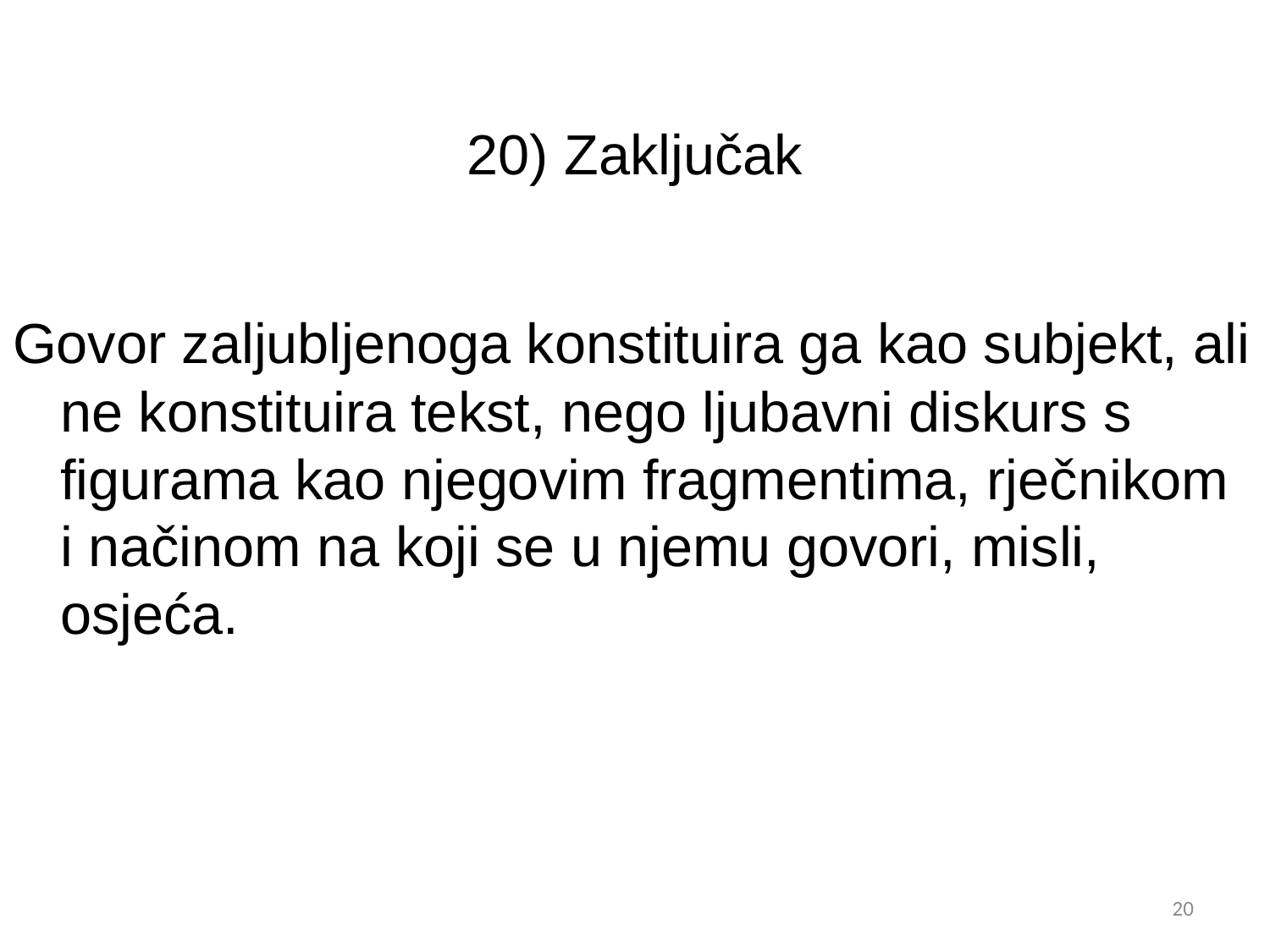

# 20) Zaključak

Govor zaljubljenoga konstituira ga kao subjekt, ali ne konstituira tekst, nego ljubavni diskurs s figurama kao njegovim fragmentima, rječnikom i načinom na koji se u njemu govori, misli, osjeća.
20